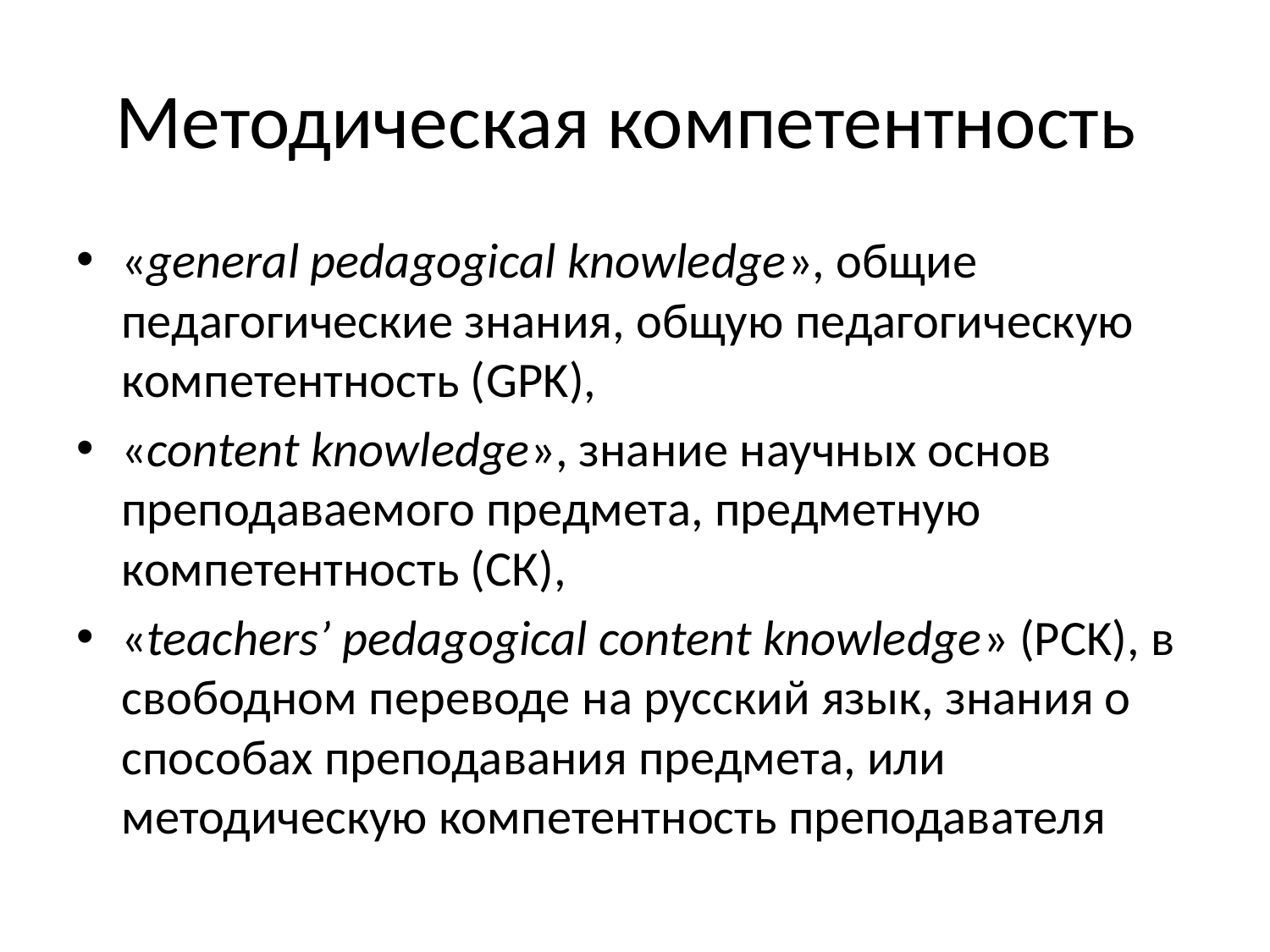

# Методическая компетентность
«general pedagogical knowledge», общие педагогические знания, общую педагогическую компетентность (GPK),
«content knowledge», знание научных основ преподаваемого предмета, предметную компетентность (СК),
«teachers’ pedagogical content knowledge» (PCK), в свободном переводе на русский язык, знания о способах преподавания предмета, или методическую компетентность преподавателя